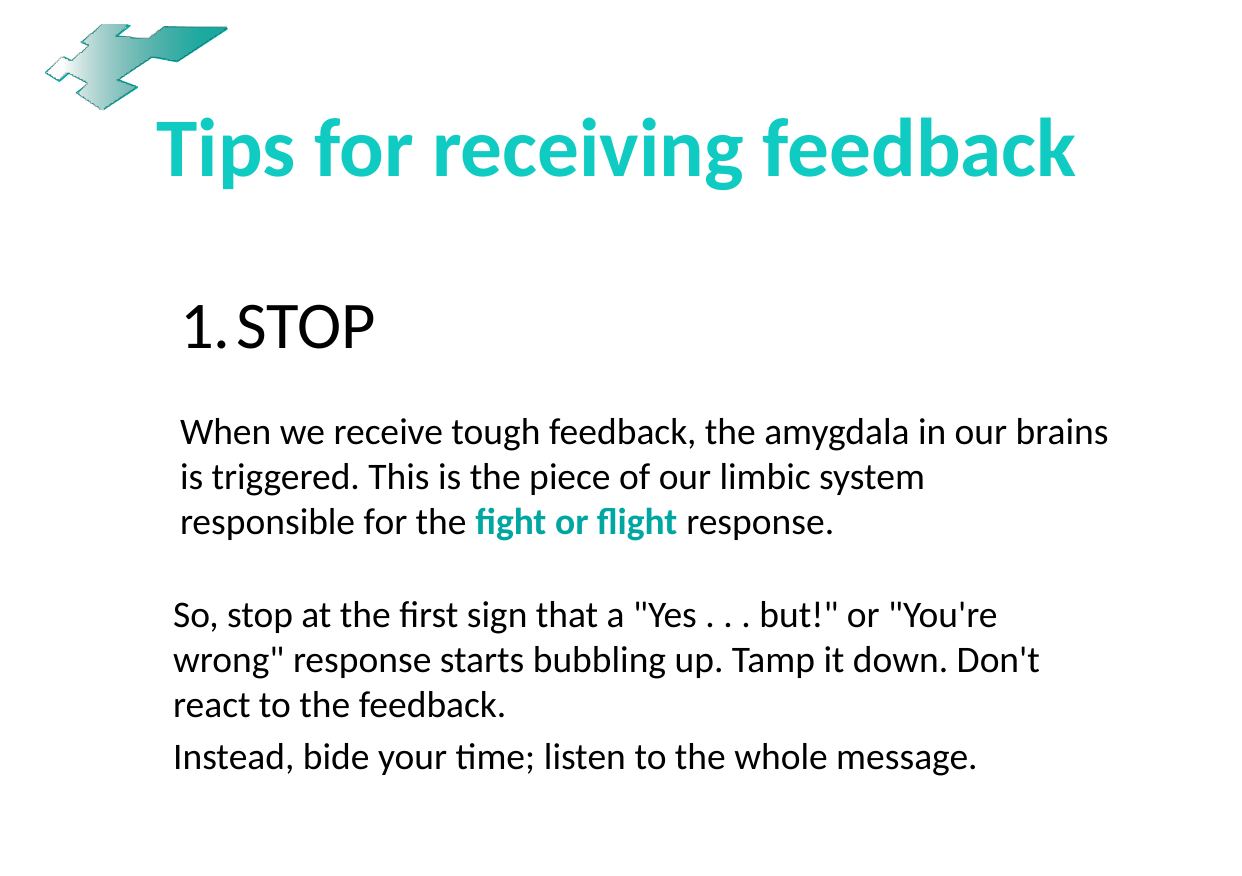

# Tips for receiving feedback
STOP

When we receive tough feedback, the amygdala in our brains
is triggered. This is the piece of our limbic system
responsible for the fight or flight response.

So, stop at the first sign that a "Yes . . . but!" or "You're wrong" response starts bubbling up. Tamp it down. Don't react to the feedback.
Instead, bide your time; listen to the whole message.